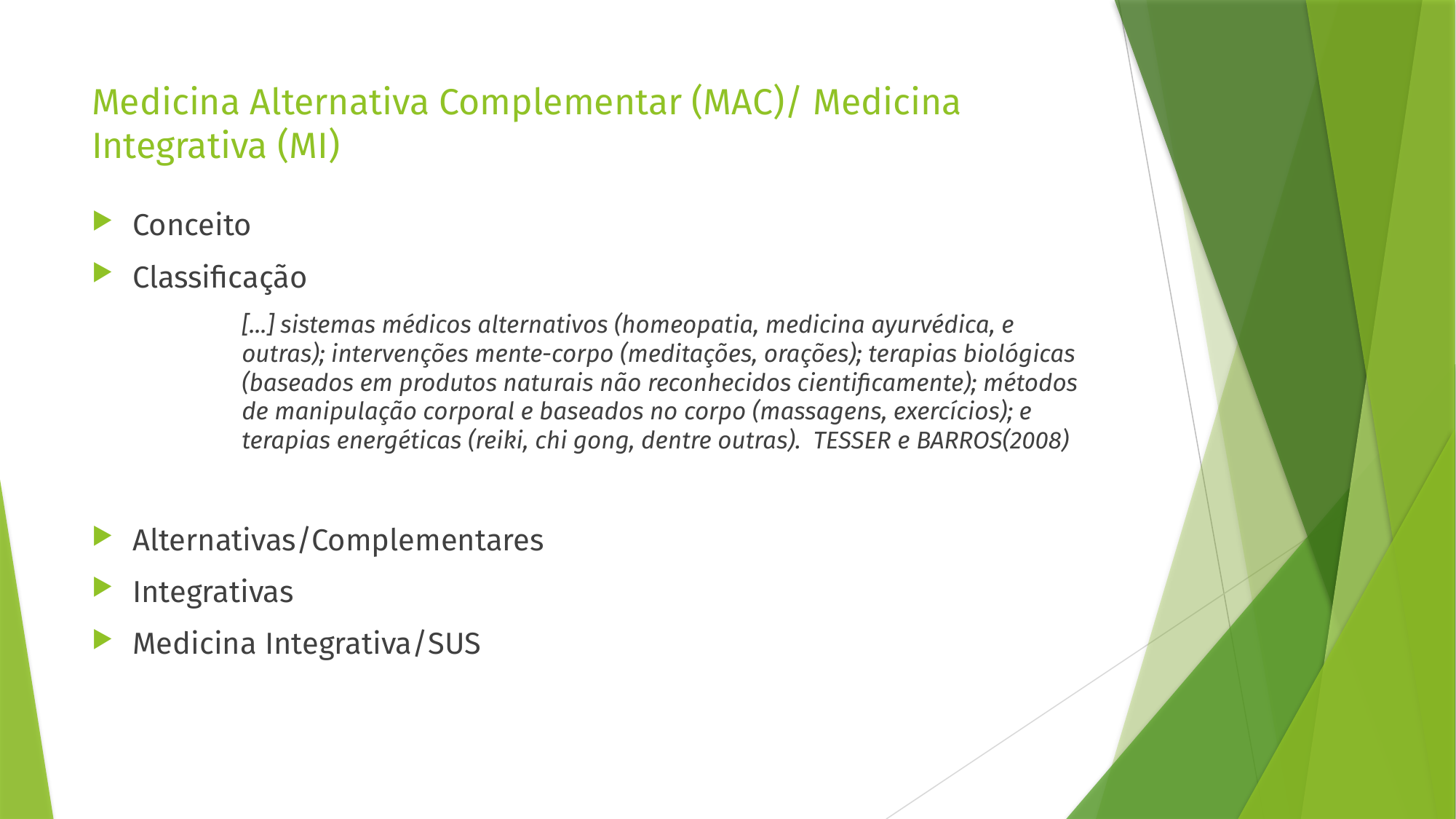

# Medicina Alternativa Complementar (MAC)/ Medicina Integrativa (MI)
Conceito
Classificação
[...] sistemas médicos alternativos (homeopatia, medicina ayurvédica, e outras); intervenções mente-corpo (meditações, orações); terapias biológicas (baseados em produtos naturais não reconhecidos cientiﬁcamente); métodos de manipulação corporal e baseados no corpo (massagens, exercícios); e terapias energéticas (reiki, chi gong, dentre outras).  TESSER e BARROS(2008)

Alternativas/Complementares
Integrativas
Medicina Integrativa/SUS